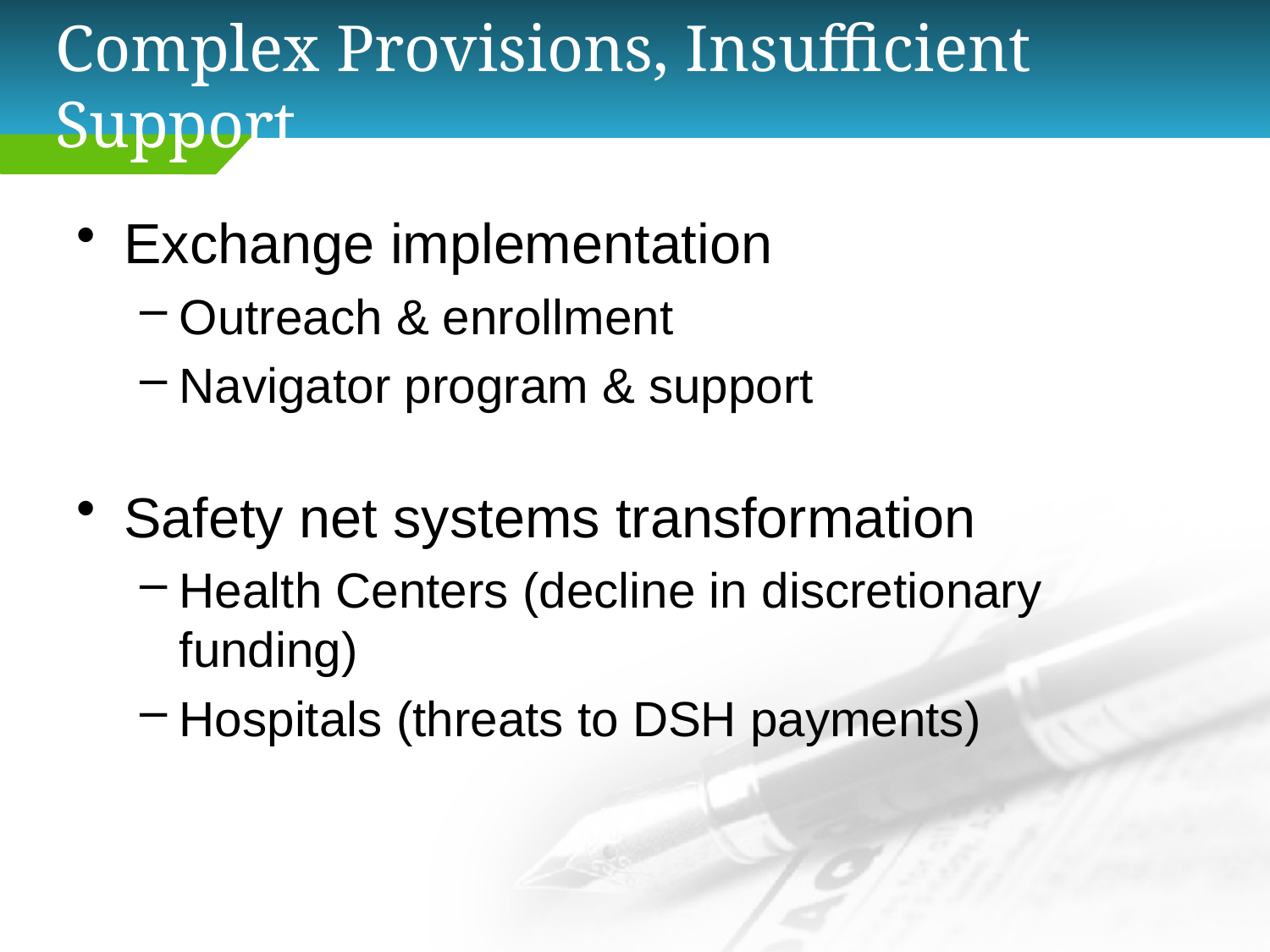

# Complex Provisions, Insufficient Support
Exchange implementation
Outreach & enrollment
Navigator program & support

Safety net systems transformation
Health Centers (decline in discretionary funding)
Hospitals (threats to DSH payments)